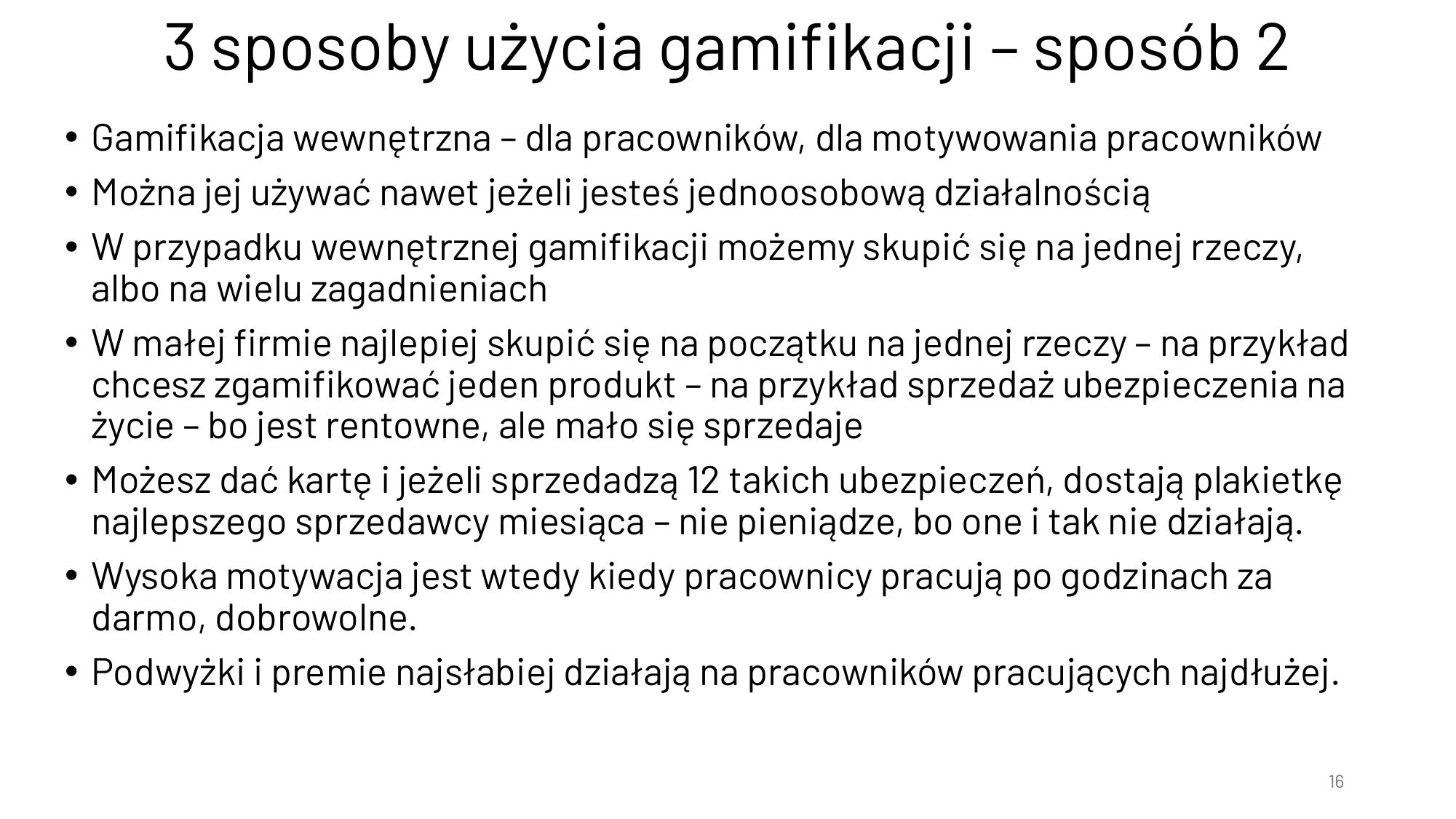

# 3 sposoby użycia gamifikacji – sposób 2
Gamifikacja wewnętrzna – dla pracowników, dla motywowania pracowników
Można jej używać nawet jeżeli jesteś jednoosobową działalnością
W przypadku wewnętrznej gamifikacji możemy skupić się na jednej rzeczy, albo na wielu zagadnieniach
W małej firmie najlepiej skupić się na początku na jednej rzeczy – na przykład chcesz zgamifikować jeden produkt – na przykład sprzedaż ubezpieczenia na życie – bo jest rentowne, ale mało się sprzedaje
Możesz dać kartę i jeżeli sprzedadzą 12 takich ubezpieczeń, dostają plakietkę najlepszego sprzedawcy miesiąca – nie pieniądze, bo one i tak nie działają.
Wysoka motywacja jest wtedy kiedy pracownicy pracują po godzinach za darmo, dobrowolne.
Podwyżki i premie najsłabiej działają na pracowników pracujących najdłużej.
16